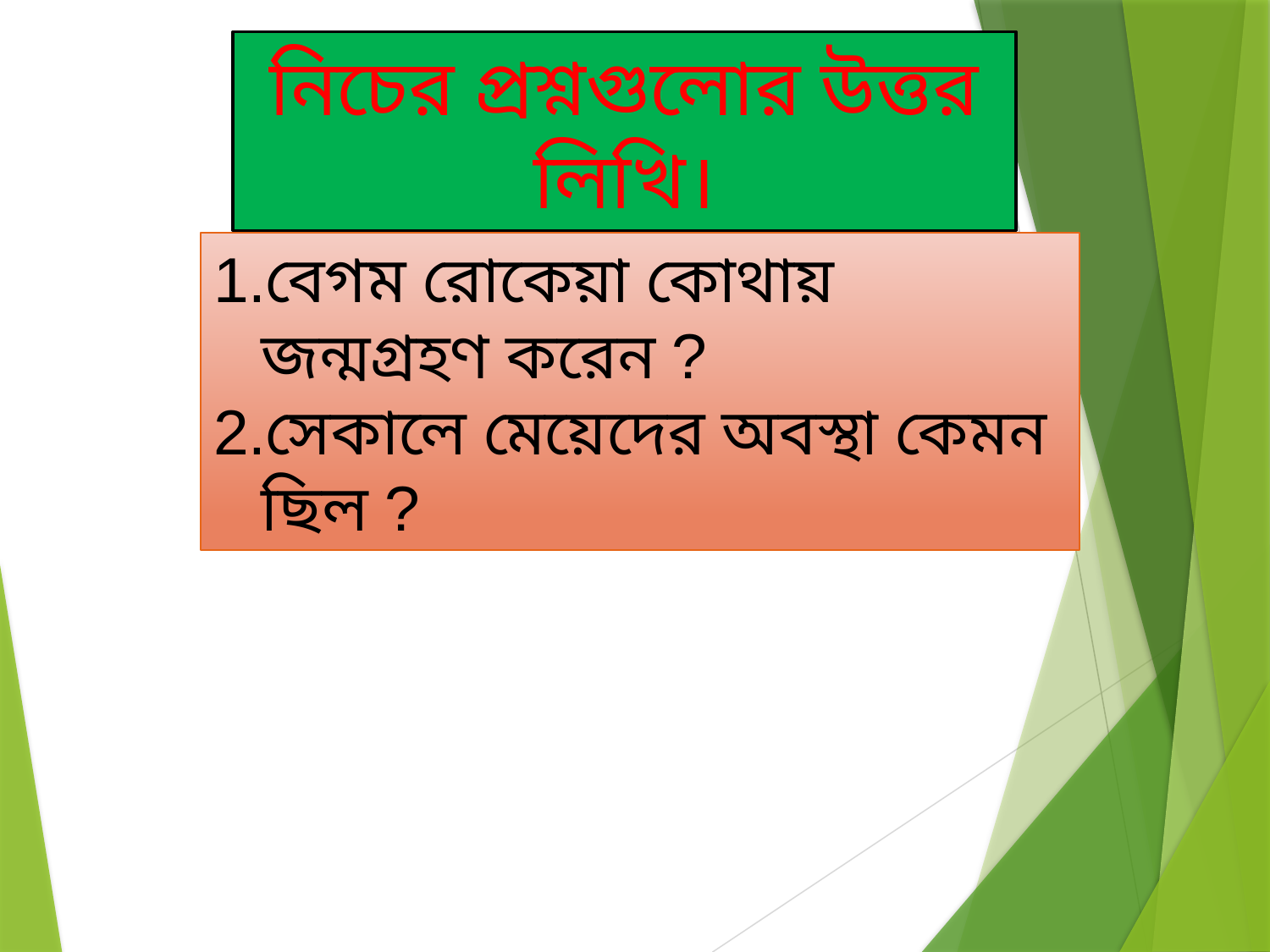

নিচের প্রশ্নগুলোর উত্তর লিখি।
বেগম রোকেয়া কোথায় জন্মগ্রহণ করেন ?
সেকালে মেয়েদের অবস্থা কেমন ছিল ?